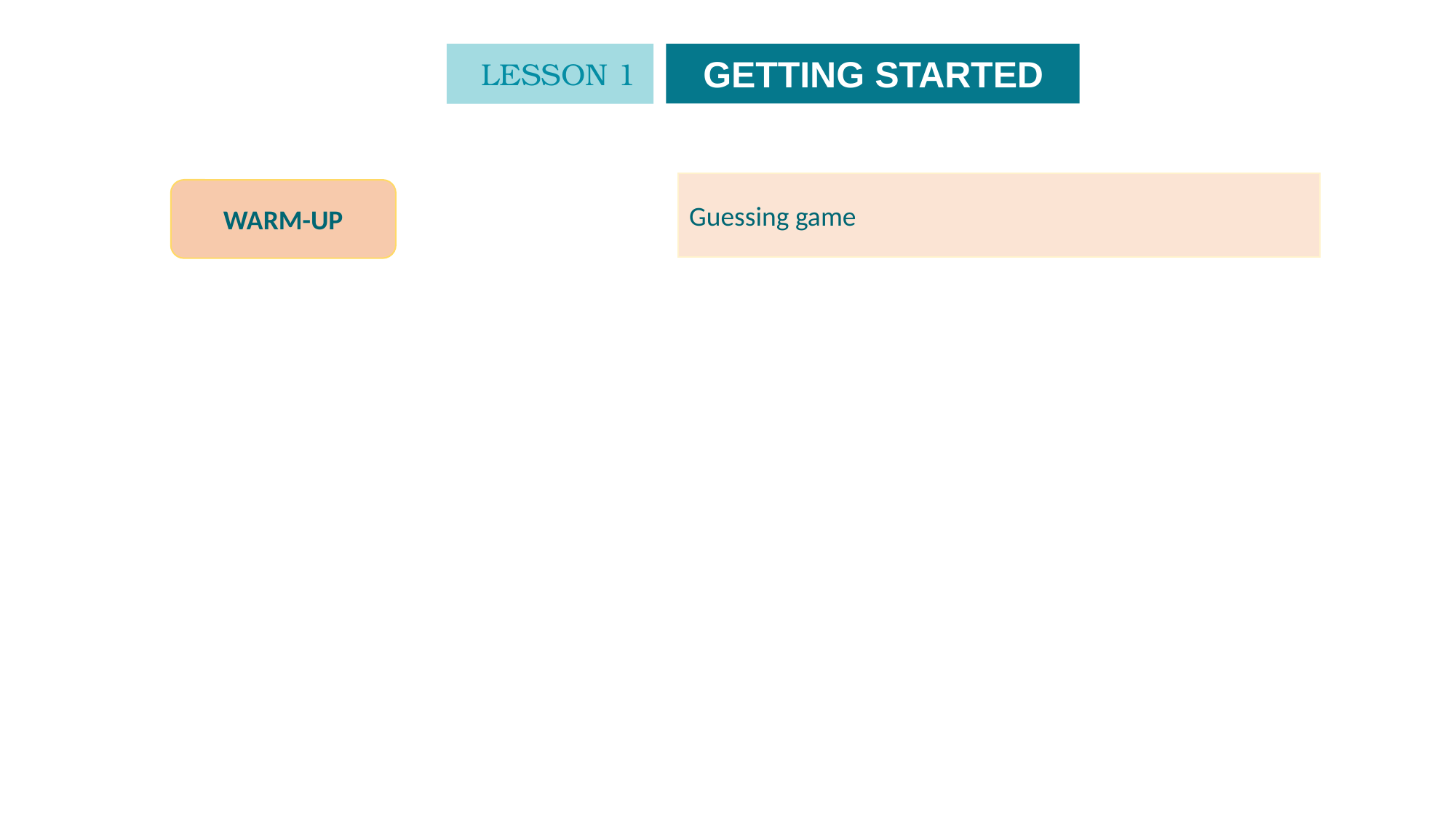

GETTING STARTED
LESSON 1
Guessing game
WARM-UP